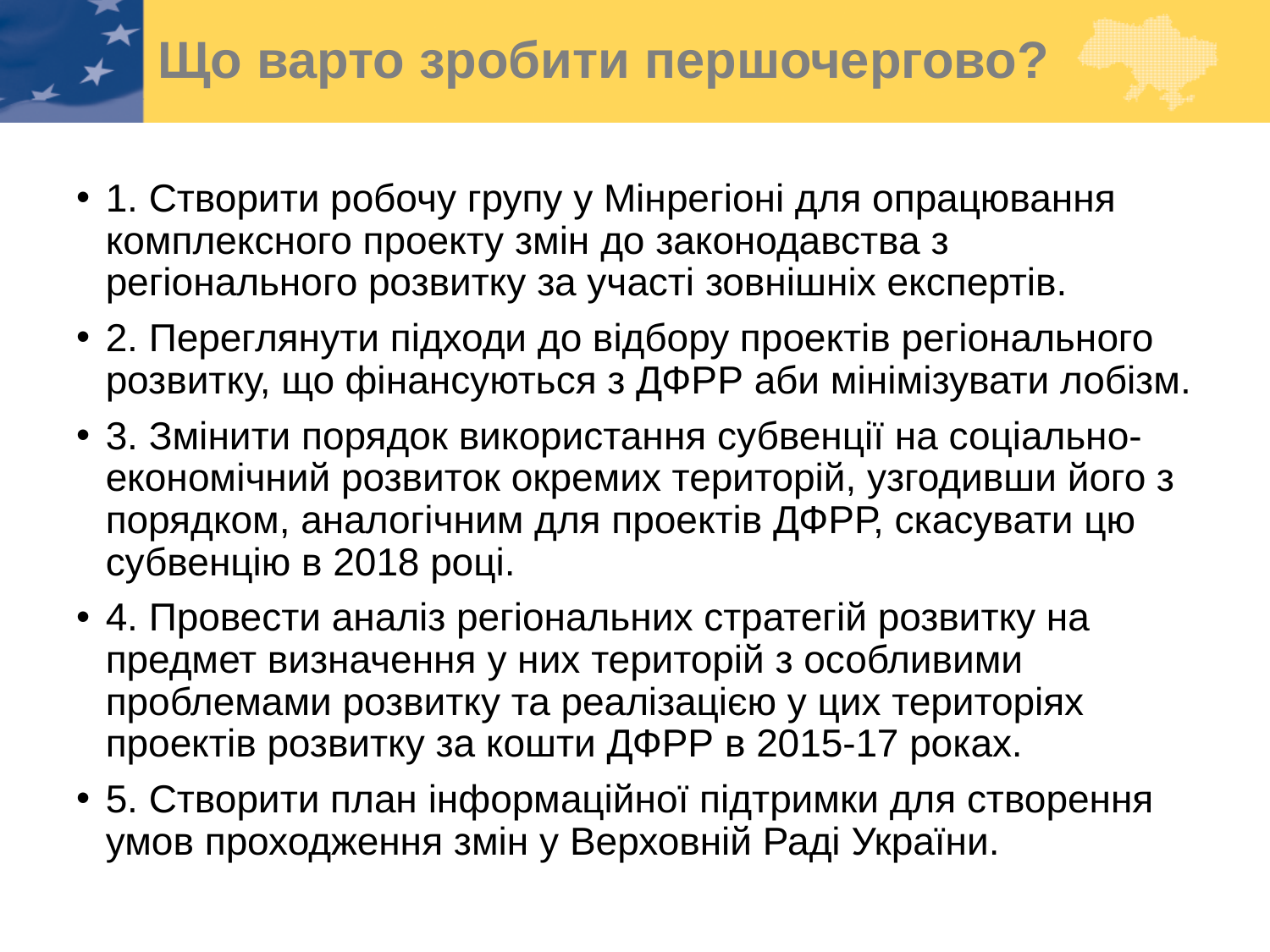

# Що варто зробити першочергово?
1. Створити робочу групу у Мінрегіоні для опрацювання комплексного проекту змін до законодавства з регіонального розвитку за участі зовнішніх експертів.
2. Переглянути підходи до відбору проектів регіонального розвитку, що фінансуються з ДФРР аби мінімізувати лобізм.
3. Змінити порядок використання субвенції на соціально-економічний розвиток окремих територій, узгодивши його з порядком, аналогічним для проектів ДФРР, скасувати цю субвенцію в 2018 році.
4. Провести аналіз регіональних стратегій розвитку на предмет визначення у них територій з особливими проблемами розвитку та реалізацією у цих територіях проектів розвитку за кошти ДФРР в 2015-17 роках.
5. Створити план інформаційної підтримки для створення умов проходження змін у Верховній Раді України.